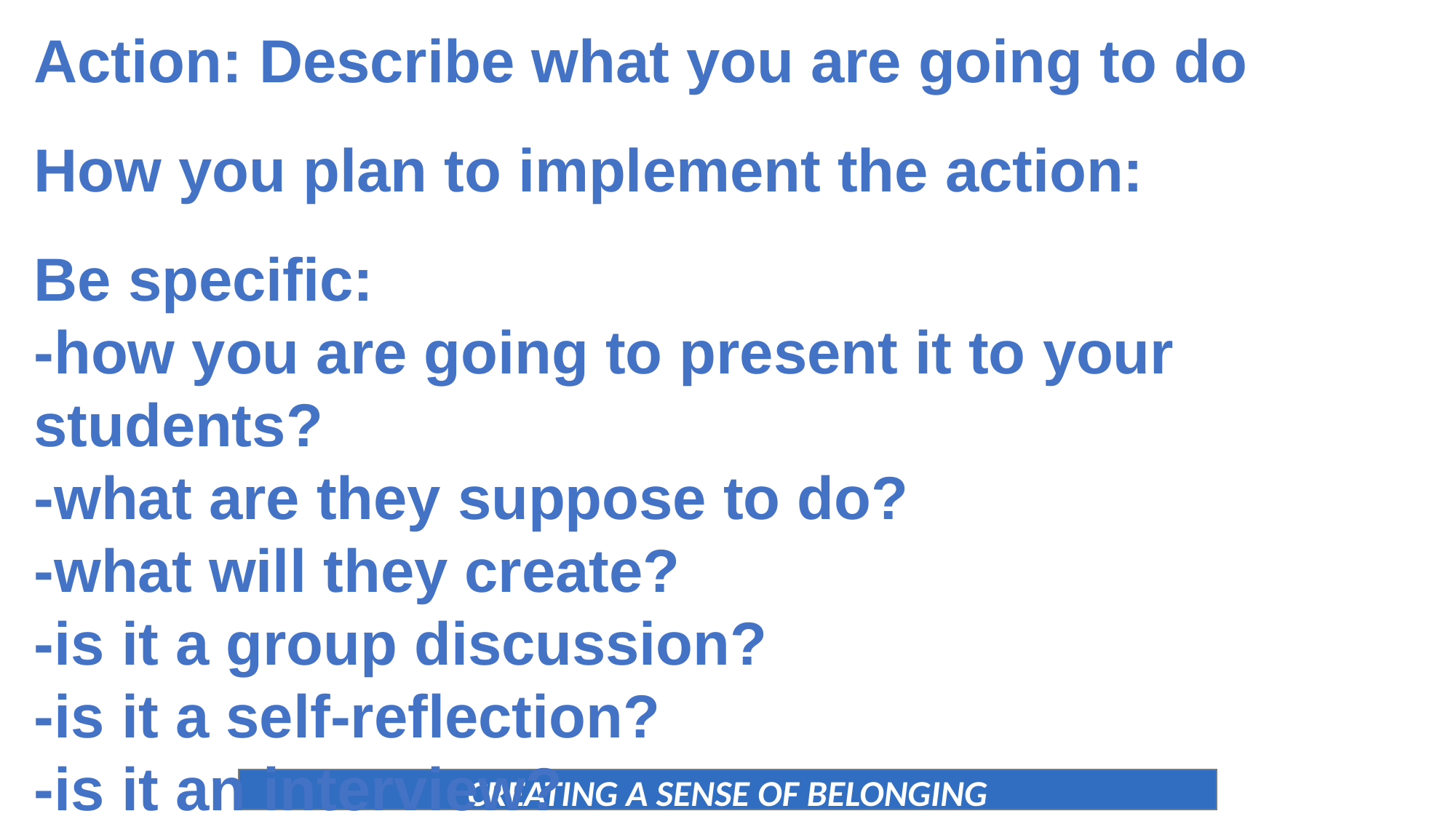

Action: Describe what you are going to do

How you plan to implement the action:

Be specific:
-how you are going to present it to your students?
-what are they suppose to do?
-what will they create?
-is it a group discussion?
-is it a self-reflection?
-is it an interview?

CREATING A SENSE OF BELONGING